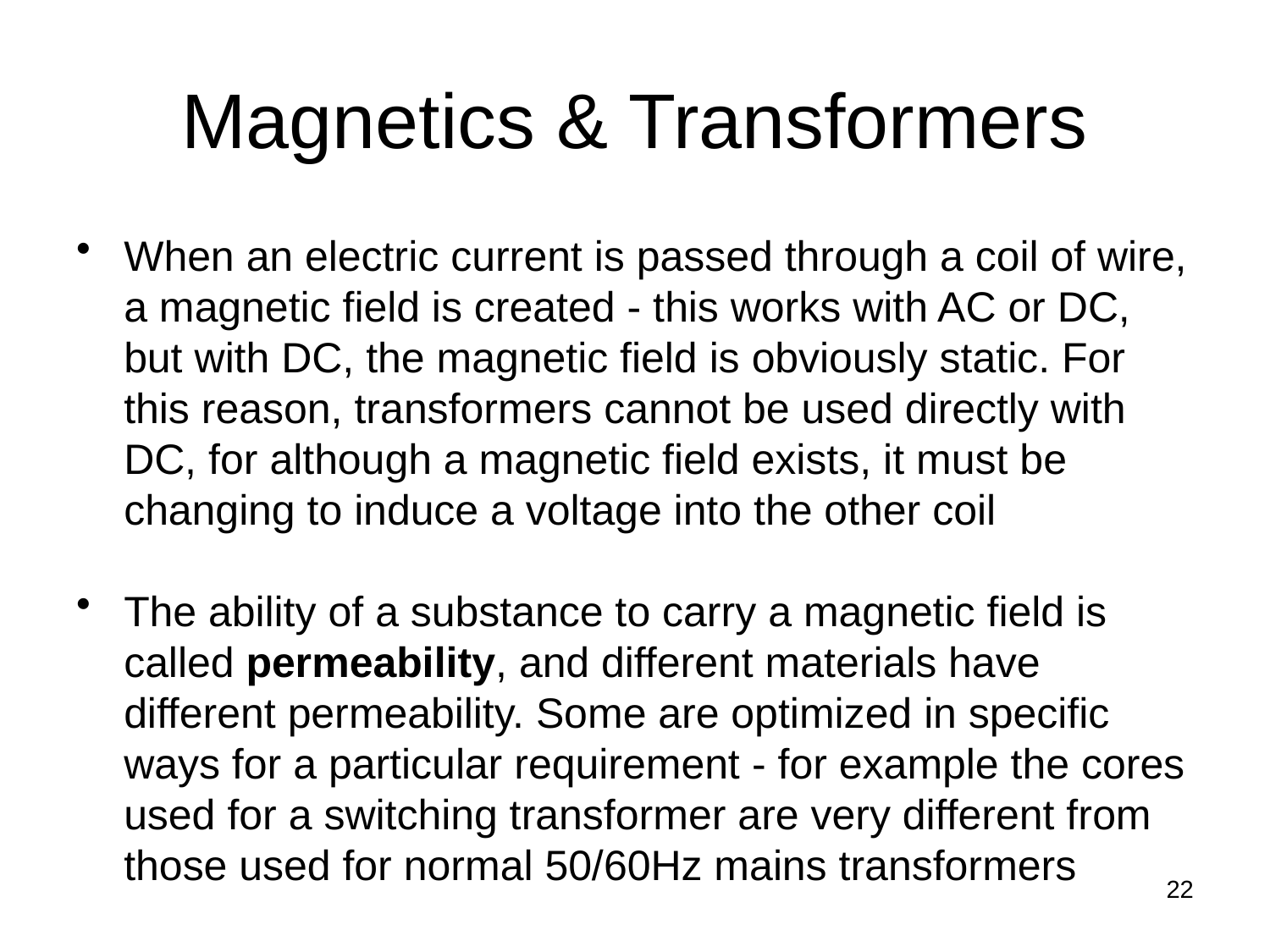

# Magnetics & Transformers
When an electric current is passed through a coil of wire, a magnetic field is created - this works with AC or DC, but with DC, the magnetic field is obviously static. For this reason, transformers cannot be used directly with DC, for although a magnetic field exists, it must be changing to induce a voltage into the other coil

The ability of a substance to carry a magnetic field is called permeability, and different materials have different permeability. Some are optimized in specific ways for a particular requirement - for example the cores used for a switching transformer are very different from those used for normal 50/60Hz mains transformers
22